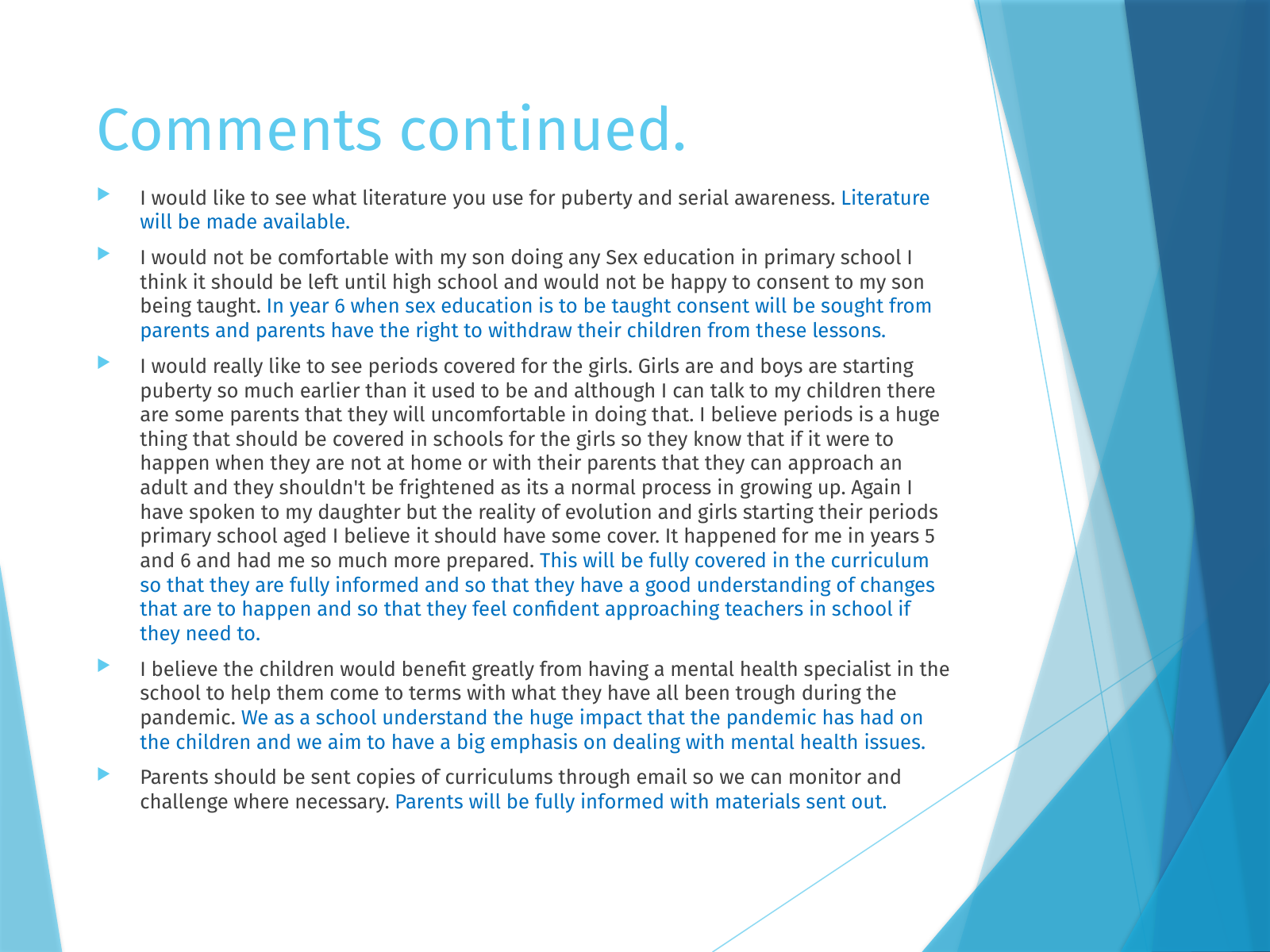

# Comments continued.
I would like to see what literature you use for puberty and serial awareness. Literature will be made available.
I would not be comfortable with my son doing any Sex education in primary school I think it should be left until high school and would not be happy to consent to my son being taught. In year 6 when sex education is to be taught consent will be sought from parents and parents have the right to withdraw their children from these lessons.
I would really like to see periods covered for the girls. Girls are and boys are starting puberty so much earlier than it used to be and although I can talk to my children there are some parents that they will uncomfortable in doing that. I believe periods is a huge thing that should be covered in schools for the girls so they know that if it were to happen when they are not at home or with their parents that they can approach an adult and they shouldn't be frightened as its a normal process in growing up. Again I have spoken to my daughter but the reality of evolution and girls starting their periods primary school aged I believe it should have some cover. It happened for me in years 5 and 6 and had me so much more prepared. This will be fully covered in the curriculum so that they are fully informed and so that they have a good understanding of changes that are to happen and so that they feel confident approaching teachers in school if they need to.
I believe the children would benefit greatly from having a mental health specialist in the school to help them come to terms with what they have all been trough during the pandemic. We as a school understand the huge impact that the pandemic has had on the children and we aim to have a big emphasis on dealing with mental health issues.
Parents should be sent copies of curriculums through email so we can monitor and challenge where necessary. Parents will be fully informed with materials sent out.